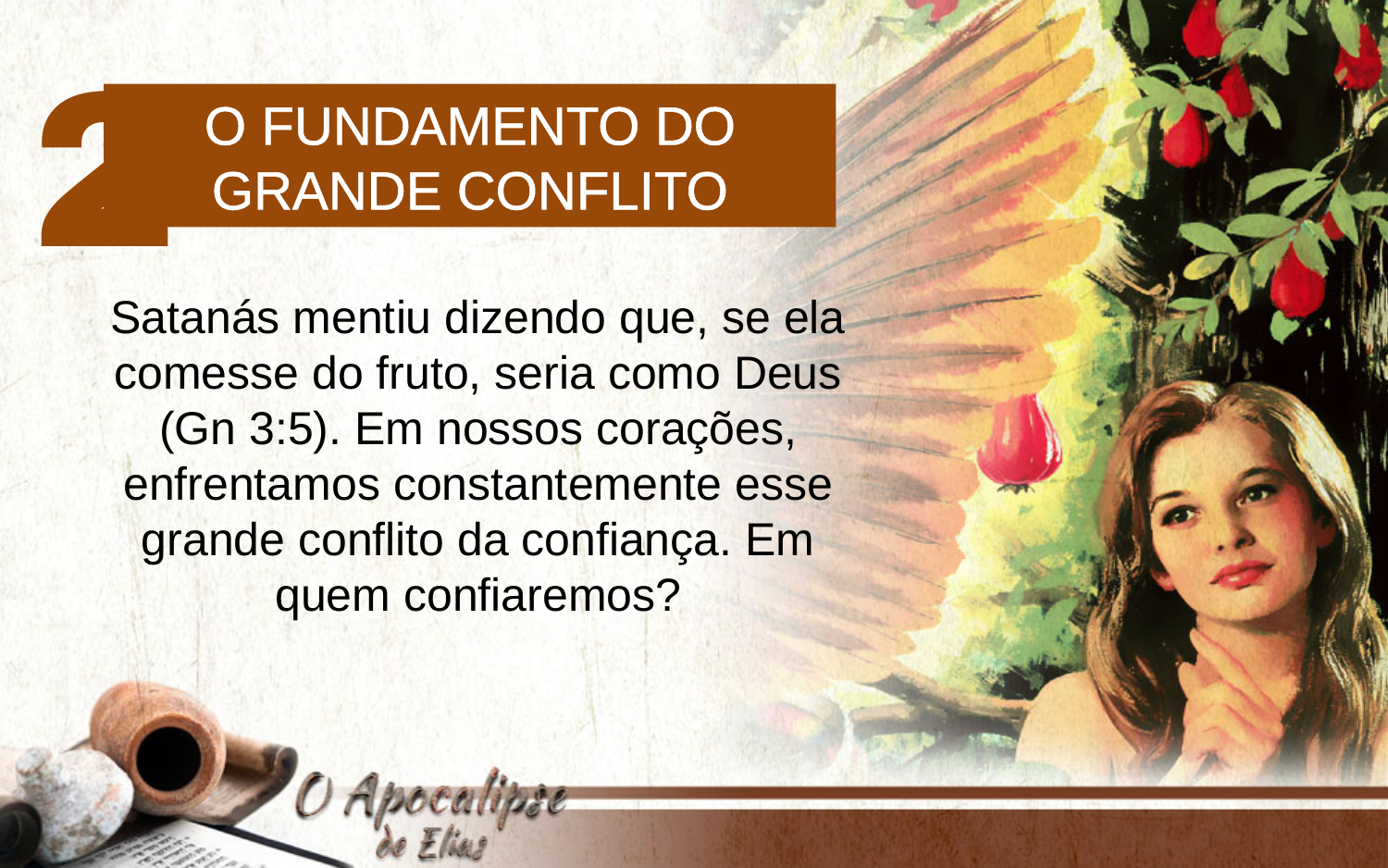

2
O fundamento do grande conflito
Satanás mentiu dizendo que, se ela comesse do fruto, seria como Deus (Gn 3:5). Em nossos corações, enfrentamos constantemente esse grande conflito da confiança. Em quem confiaremos?